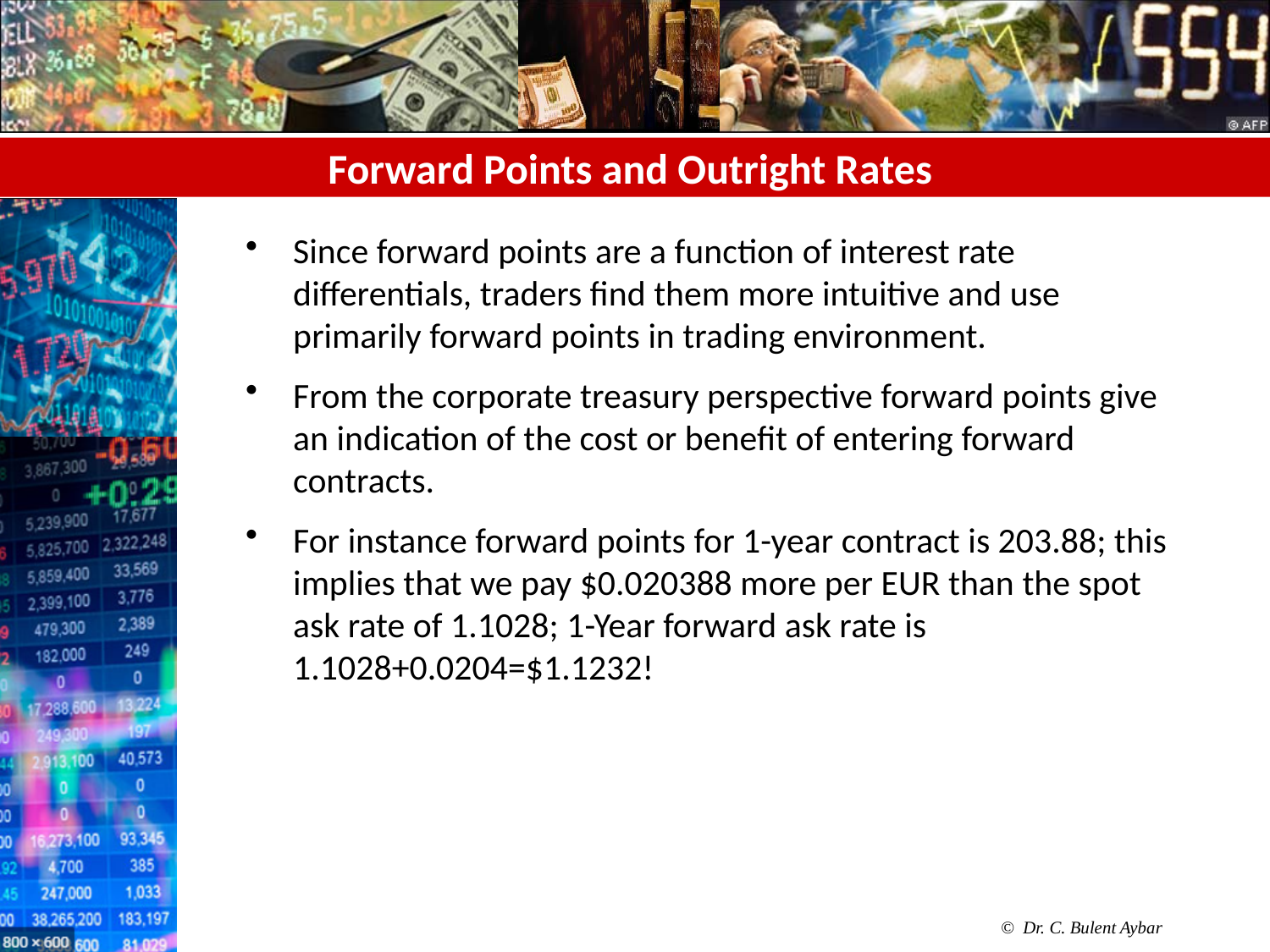

# Forward Points and Outright Rates
Since forward points are a function of interest rate differentials, traders find them more intuitive and use primarily forward points in trading environment.
From the corporate treasury perspective forward points give an indication of the cost or benefit of entering forward contracts.
For instance forward points for 1-year contract is 203.88; this implies that we pay $0.020388 more per EUR than the spot ask rate of 1.1028; 1-Year forward ask rate is 1.1028+0.0204=$1.1232!